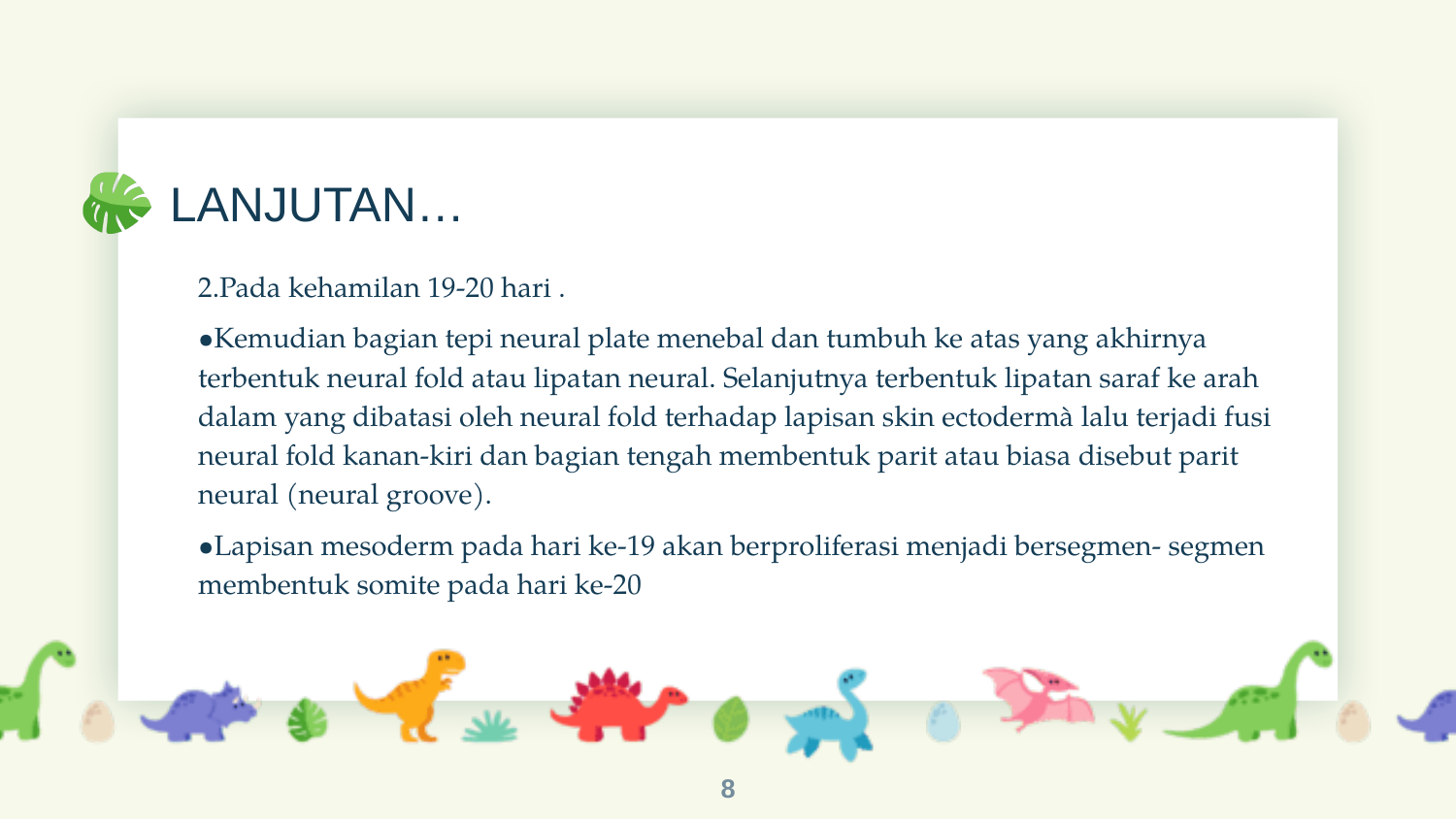

# LANJUTAN…
2.Pada kehamilan 19-20 hari .
•Kemudian bagian tepi neural plate menebal dan tumbuh ke atas yang akhirnya terbentuk neural fold atau lipatan neural. Selanjutnya terbentuk lipatan saraf ke arah dalam yang dibatasi oleh neural fold terhadap lapisan skin ectodermà lalu terjadi fusi neural fold kanan-kiri dan bagian tengah membentuk parit atau biasa disebut parit neural (neural groove).
•Lapisan mesoderm pada hari ke-19 akan berproliferasi menjadi bersegmen- segmen membentuk somite pada hari ke-20

8